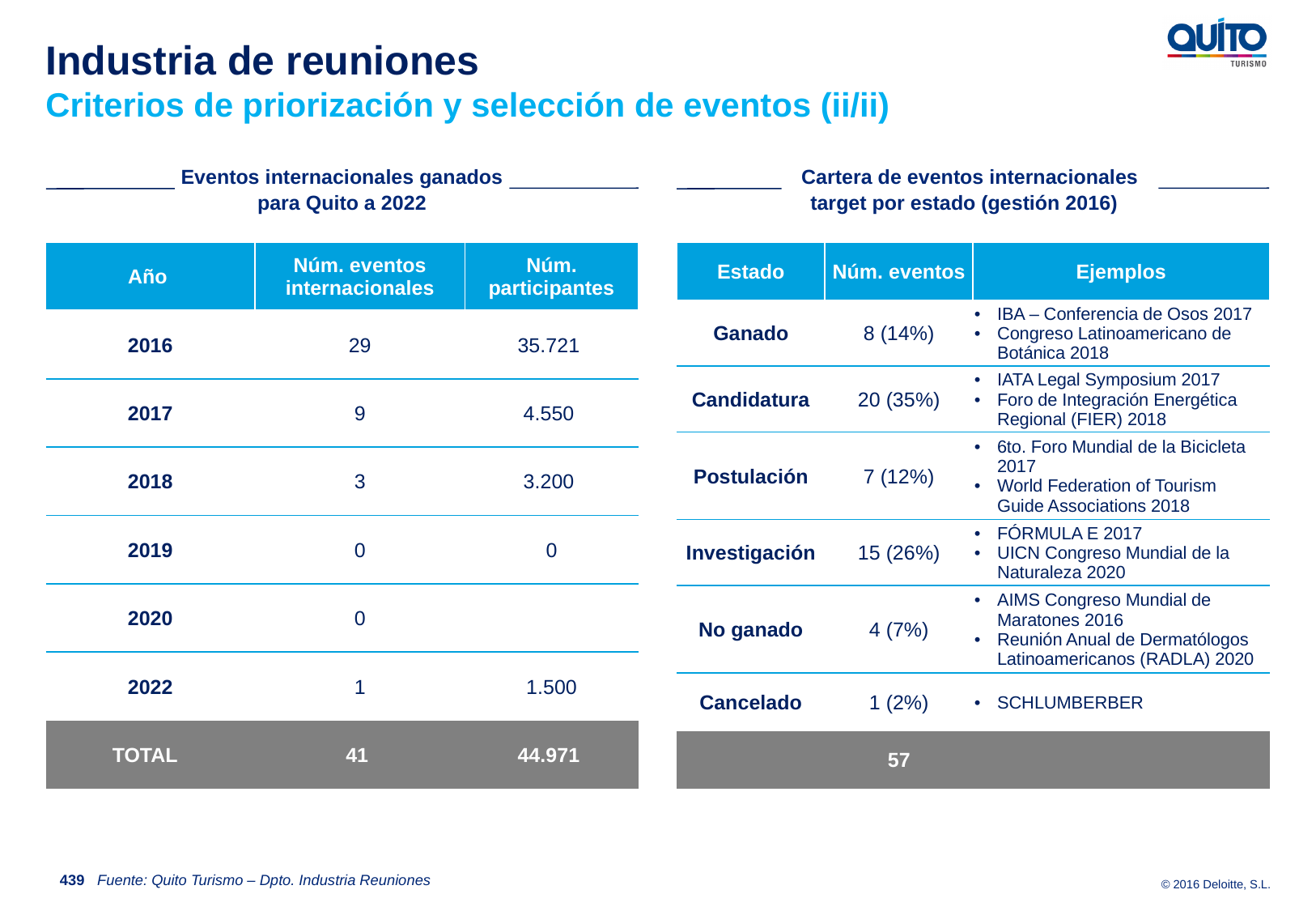

Industria de reuniones
Criterios de priorización y selección de eventos (ii/ii)

Cartera de eventos internacionales target por estado (gestión 2016)
Eventos internacionales ganados para Quito a 2022
| Año | Núm. eventos internacionales | Núm. participantes |
| --- | --- | --- |
| 2016 | 29 | 35.721 |
| 2017 | 9 | 4.550 |
| 2018 | 3 | 3.200 |
| 2019 | 0 | 0 |
| 2020 | 0 |  |
| 2022 | 1 | 1.500 |
| TOTAL | 41 | 44.971 |
| Estado | Núm. eventos | Ejemplos |
| --- | --- | --- |
| Ganado | 8 (14%) | IBA – Conferencia de Osos 2017 Congreso Latinoamericano de Botánica 2018 |
| Candidatura | 20 (35%) | IATA Legal Symposium 2017 Foro de Integración Energética Regional (FIER) 2018 |
| Postulación | 7 (12%) | 6to. Foro Mundial de la Bicicleta 2017 World Federation of Tourism Guide Associations 2018 |
| Investigación | 15 (26%) | FÓRMULA E 2017 UICN Congreso Mundial de la Naturaleza 2020 |
| No ganado | 4 (7%) | AIMS Congreso Mundial de Maratones 2016 Reunión Anual de Dermatólogos Latinoamericanos (RADLA) 2020 |
| Cancelado | 1 (2%) | SCHLUMBERBER |
|  | 57 |  |
439
Fuente: Quito Turismo – Dpto. Industria Reuniones